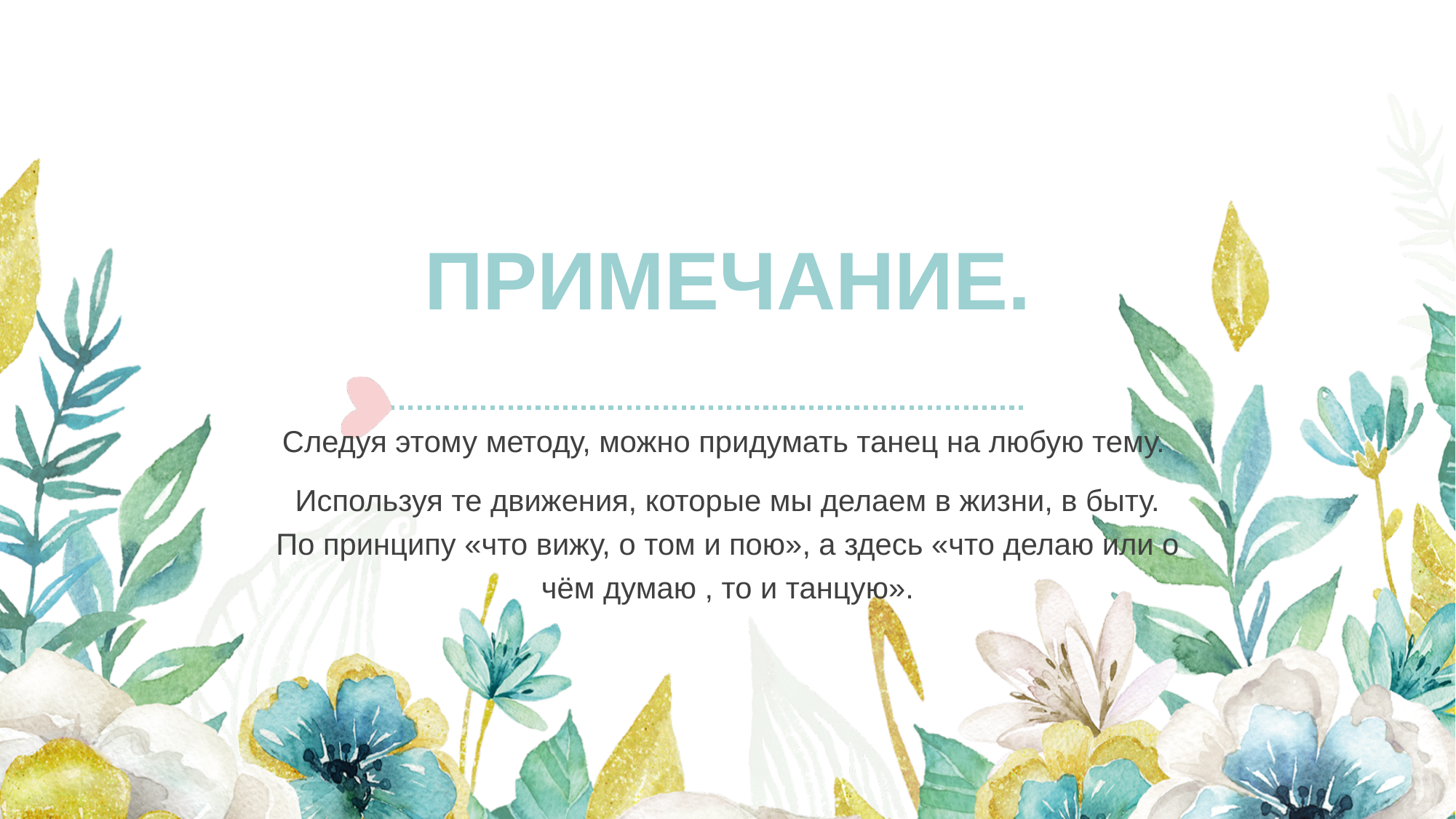

# Примечание.
Следуя этому методу, можно придумать танец на любую тему.
Используя те движения, которые мы делаем в жизни, в быту. По принципу «что вижу, о том и пою», а здесь «что делаю или о чём думаю , то и танцую».